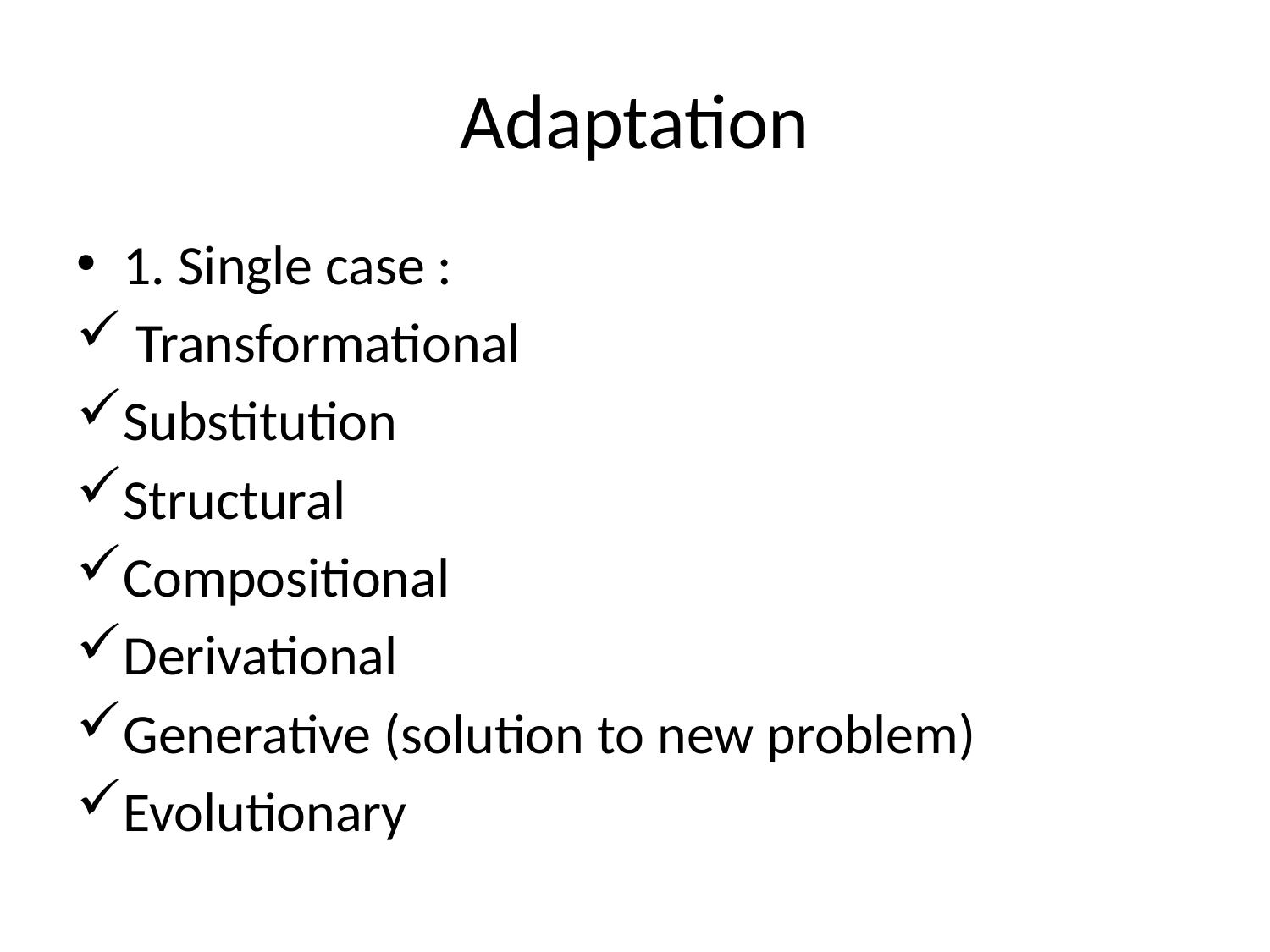

# Adaptation
1. Single case :
 Transformational
Substitution
Structural
Compositional
Derivational
Generative (solution to new problem)
Evolutionary